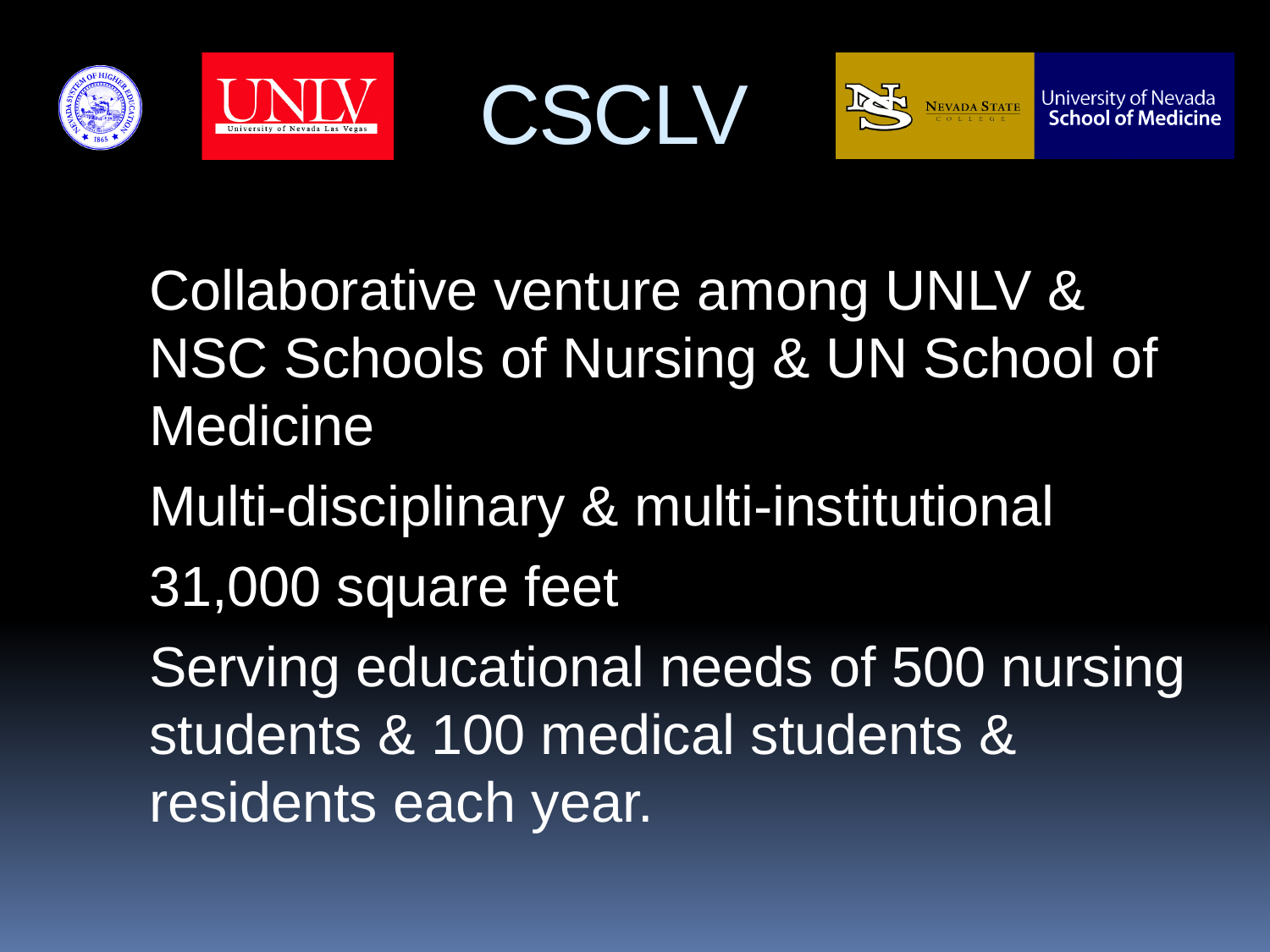

# CSCLV
Collaborative venture among UNLV & NSC Schools of Nursing & UN School of Medicine
Multi-disciplinary & multi-institutional
31,000 square feet
Serving educational needs of 500 nursing students & 100 medical students & residents each year.